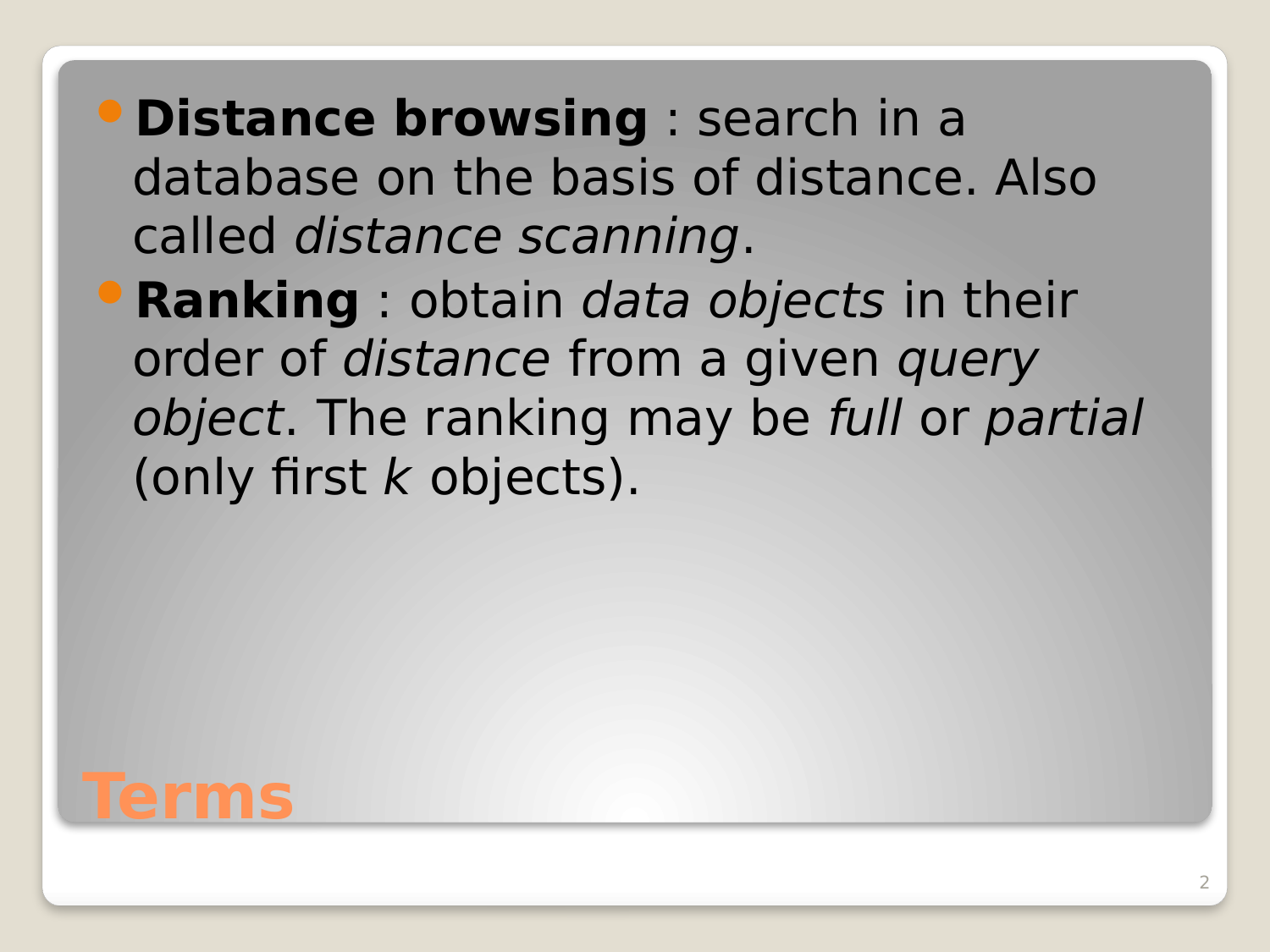

Distance browsing : search in a database on the basis of distance. Also called distance scanning.
Ranking : obtain data objects in their order of distance from a given query object. The ranking may be full or partial (only first k objects).
# Terms
2